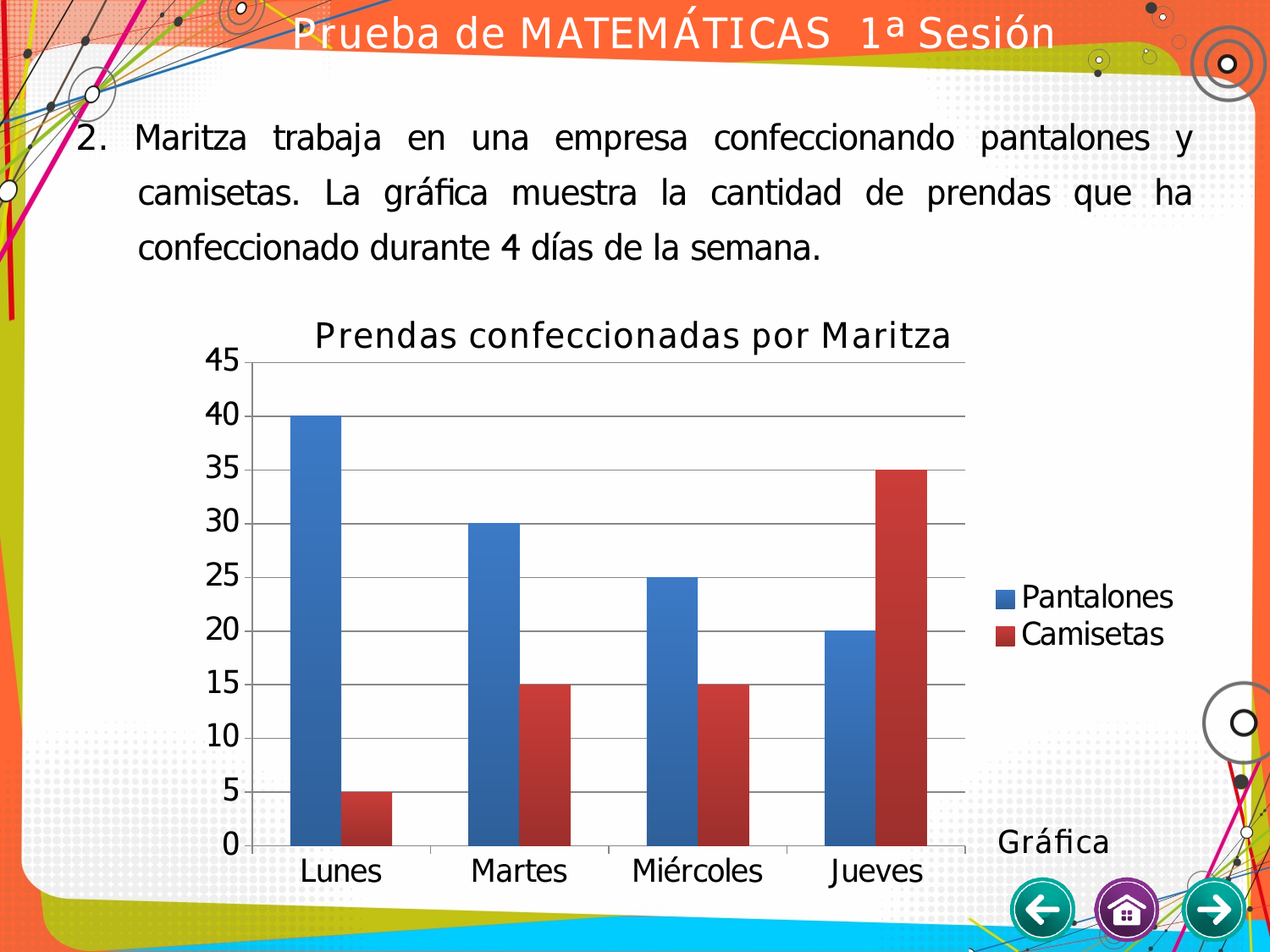

# Prueba de MATEMÁTICAS  1ª Sesión
2. Maritza trabaja en una empresa confeccionando pantalones y camisetas. La gráfica muestra la cantidad de prendas que ha confeccionado durante 4 días de la semana.

Prendas confeccionadas por Maritza

### Chart

| Category | Pantalones | Camisetas |
|---|---|---|
| Lunes | 40.0 | 5.0 |
| Martes | 30.0 | 15.0 |
| Miércoles | 25.0 | 15.0 |
| Jueves | 20.0 | 35.0 |
Gráfica